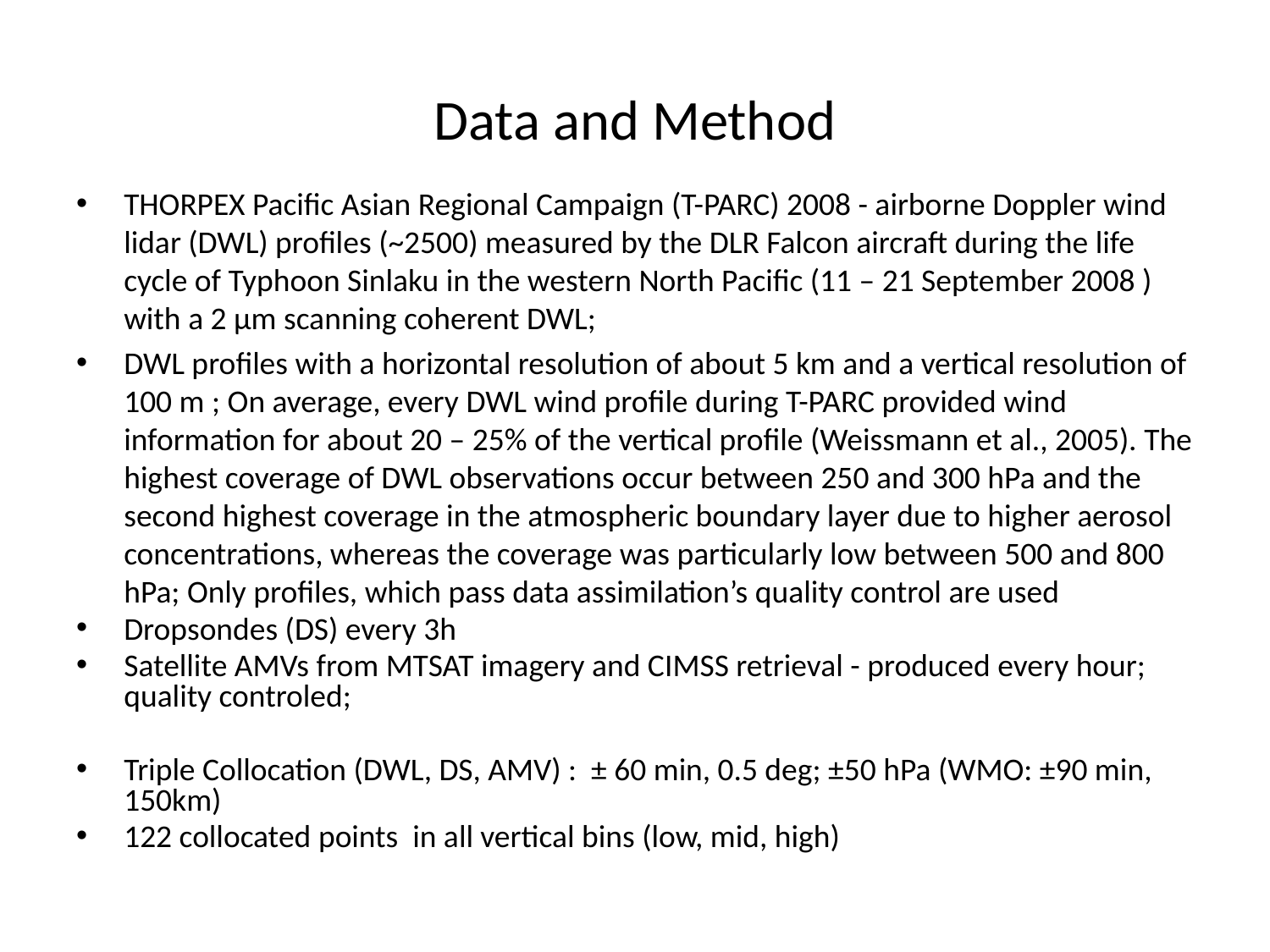

# Data and Method
THORPEX Pacific Asian Regional Campaign (T-PARC) 2008 - airborne Doppler wind lidar (DWL) profiles (~2500) measured by the DLR Falcon aircraft during the life cycle of Typhoon Sinlaku in the western North Pacific (11 – 21 September 2008 ) with a 2 μm scanning coherent DWL;
DWL profiles with a horizontal resolution of about 5 km and a vertical resolution of 100 m ; On average, every DWL wind profile during T-PARC provided wind information for about 20 – 25% of the vertical profile (Weissmann et al., 2005). The highest coverage of DWL observations occur between 250 and 300 hPa and the second highest coverage in the atmospheric boundary layer due to higher aerosol concentrations, whereas the coverage was particularly low between 500 and 800 hPa; Only profiles, which pass data assimilation’s quality control are used
Dropsondes (DS) every 3h
Satellite AMVs from MTSAT imagery and CIMSS retrieval - produced every hour; quality controled;

Triple Collocation (DWL, DS, AMV) :  ± 60 min, 0.5 deg; ±50 hPa (WMO: ±90 min, 150km)
122 collocated points  in all vertical bins (low, mid, high)